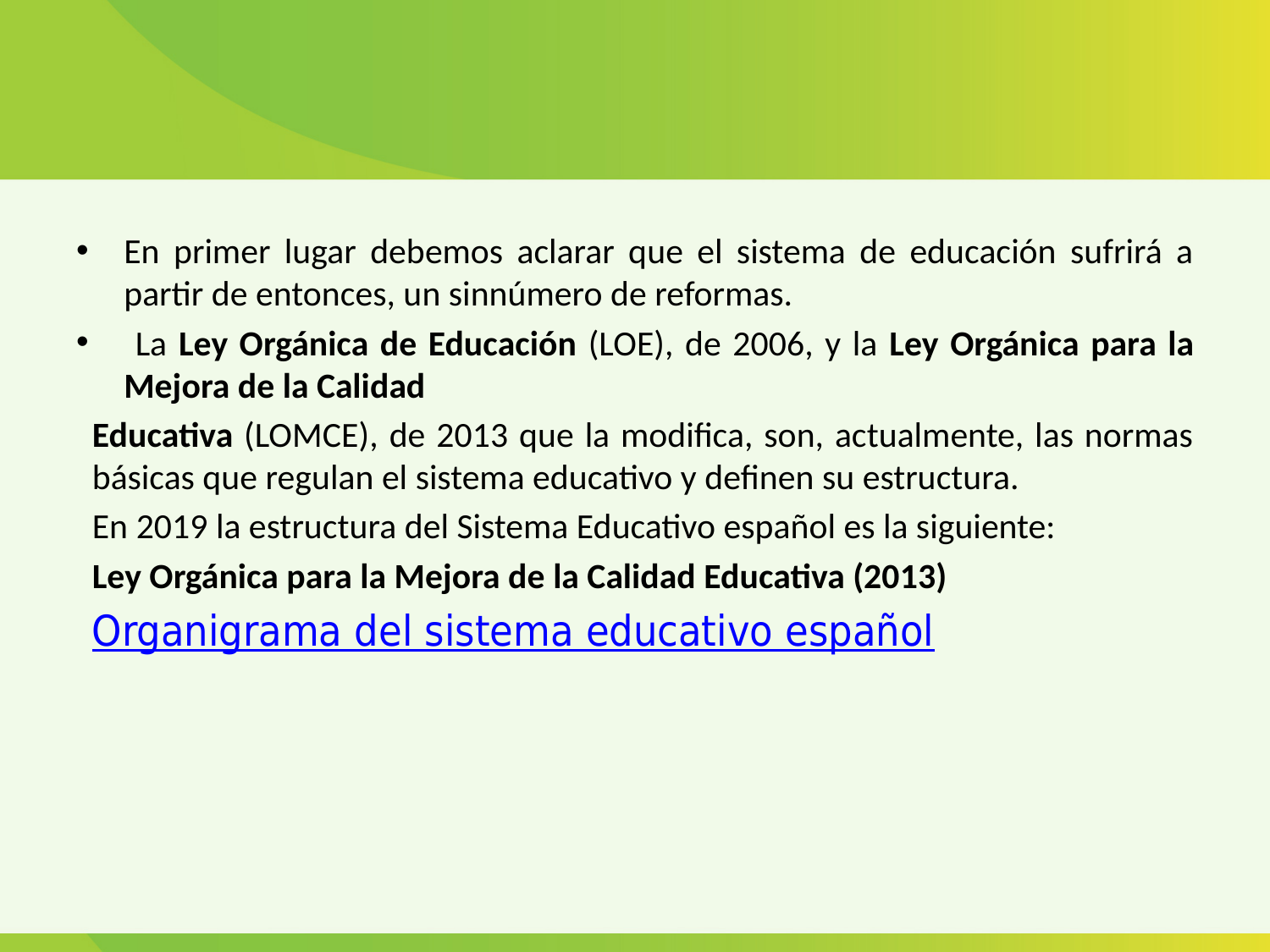

#
En primer lugar debemos aclarar que el sistema de educación sufrirá a partir de entonces, un sinnúmero de reformas.
 La Ley Orgánica de Educación (LOE), de 2006, y la Ley Orgánica para la Mejora de la Calidad
Educativa (LOMCE), de 2013 que la modifica, son, actualmente, las normas básicas que regulan el sistema educativo y definen su estructura.
En 2019 la estructura del Sistema Educativo español es la siguiente:
Ley Orgánica para la Mejora de la Calidad Educativa (2013)
Organigrama del sistema educativo español